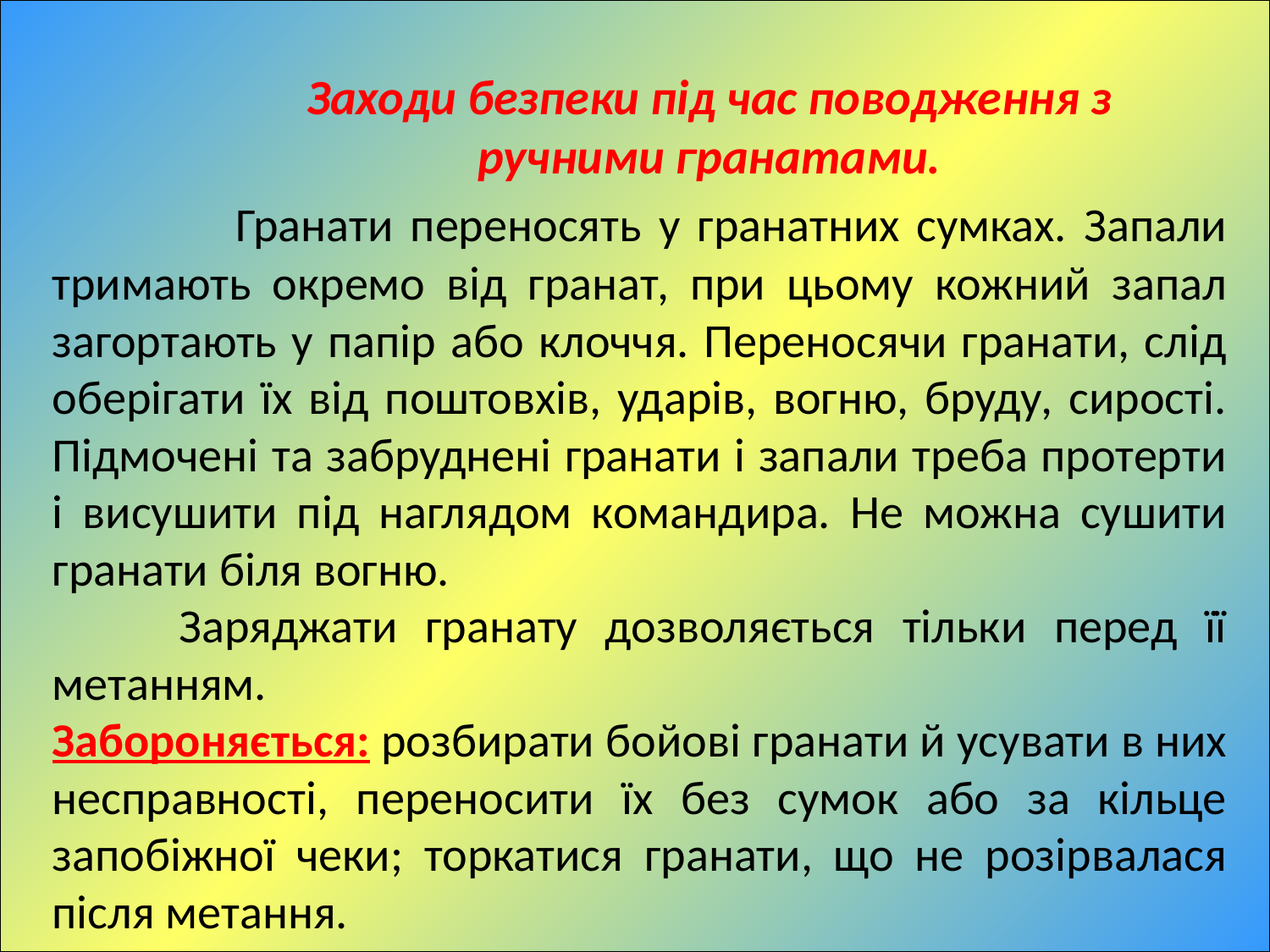

Заходи безпеки під час поводження з ручними гранатами.
	   Гранати переносять у гранатних сумках. Запали тримають окремо від гранат, при цьому кожний запал загортають у папір або клоччя. Переносячи гранати, слід оберігати їх від поштовхів, ударів, вогню, бруду, сирості. Підмочені та забруднені гранати і запали треба протерти і висушити під наглядом командира. Не можна сушити гранати біля вогню.
	Заряджати гранату дозволяється тільки перед її метанням.
Забороняється: розбирати бойові гранати й усувати в них несправності, переносити їх без сумок або за кільце запобіжної чеки; торкатися гранати, що не розірвалася після метання.